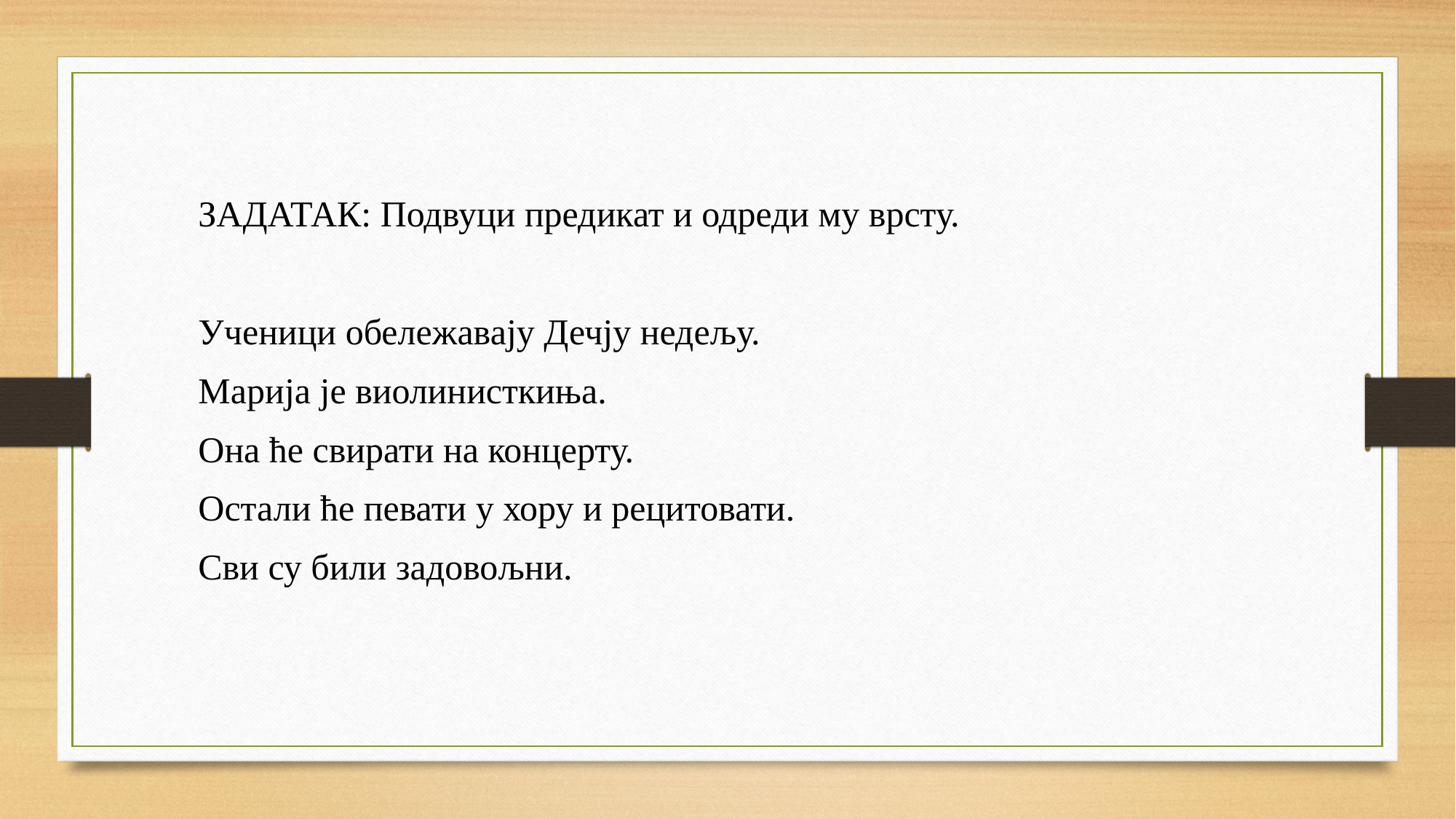

ЗАДАТАК: Подвуци предикат и одреди му врсту.

Ученици обележавају Дечју недељу.
Марија је виолинисткиња.
Она ће свирати на концерту.
Остали ће певати у хору и рецитовати.
Сви су били задовољни.